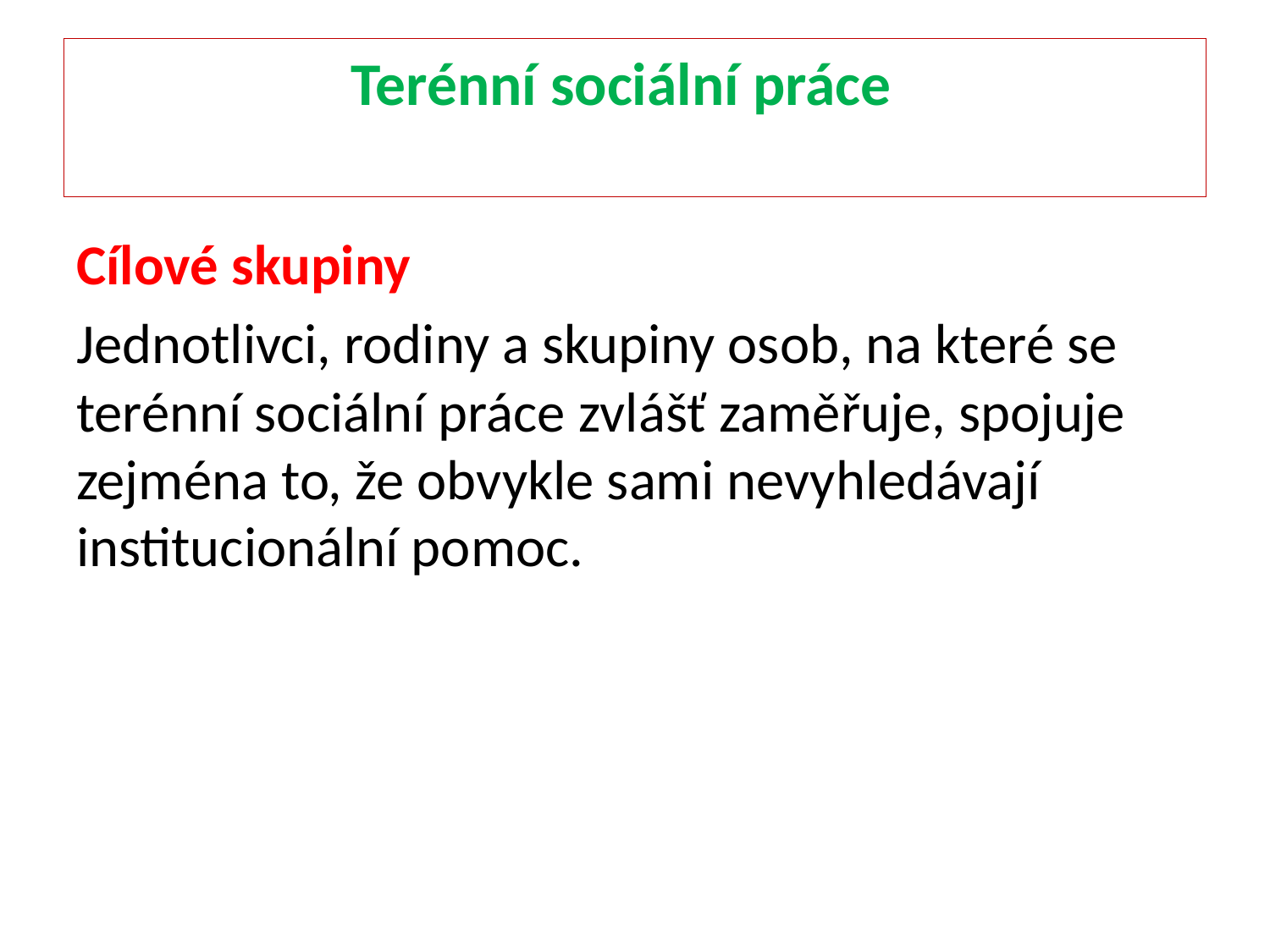

# Terénní sociální práce
Cílové skupiny
Jednotlivci, rodiny a skupiny osob, na které se terénní sociální práce zvlášť zaměřuje, spojuje zejména to, že obvykle sami nevyhledávají institucionální pomoc.